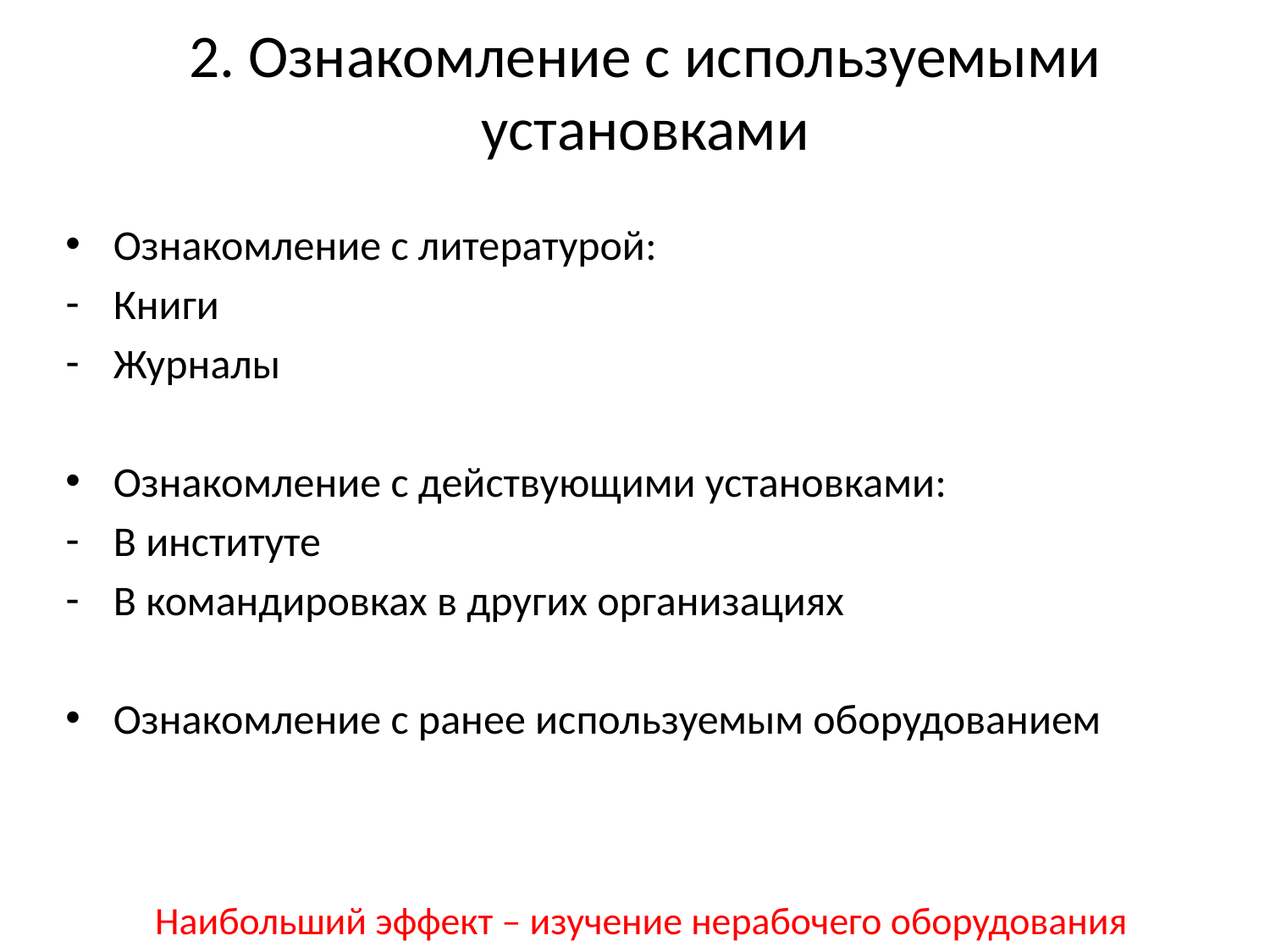

# 2. Ознакомление с используемыми установками
Ознакомление с литературой:
Книги
Журналы

Ознакомление с действующими установками:
В институте
В командировках в других организациях

Ознакомление с ранее используемым оборудованием
Наибольший эффект – изучение нерабочего оборудования